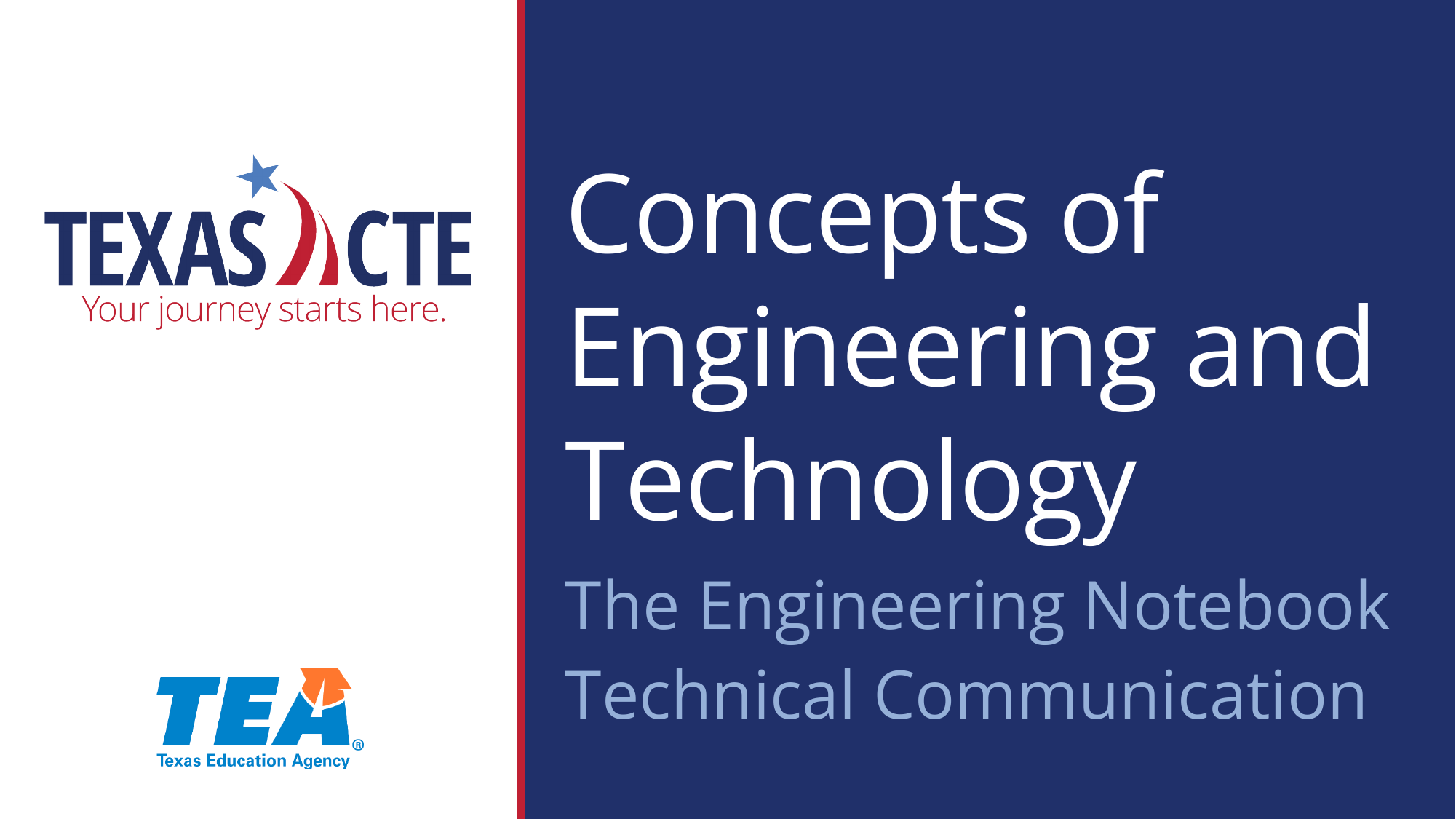

Concepts of Engineering and Technology
The Engineering Notebook
Technical Communication